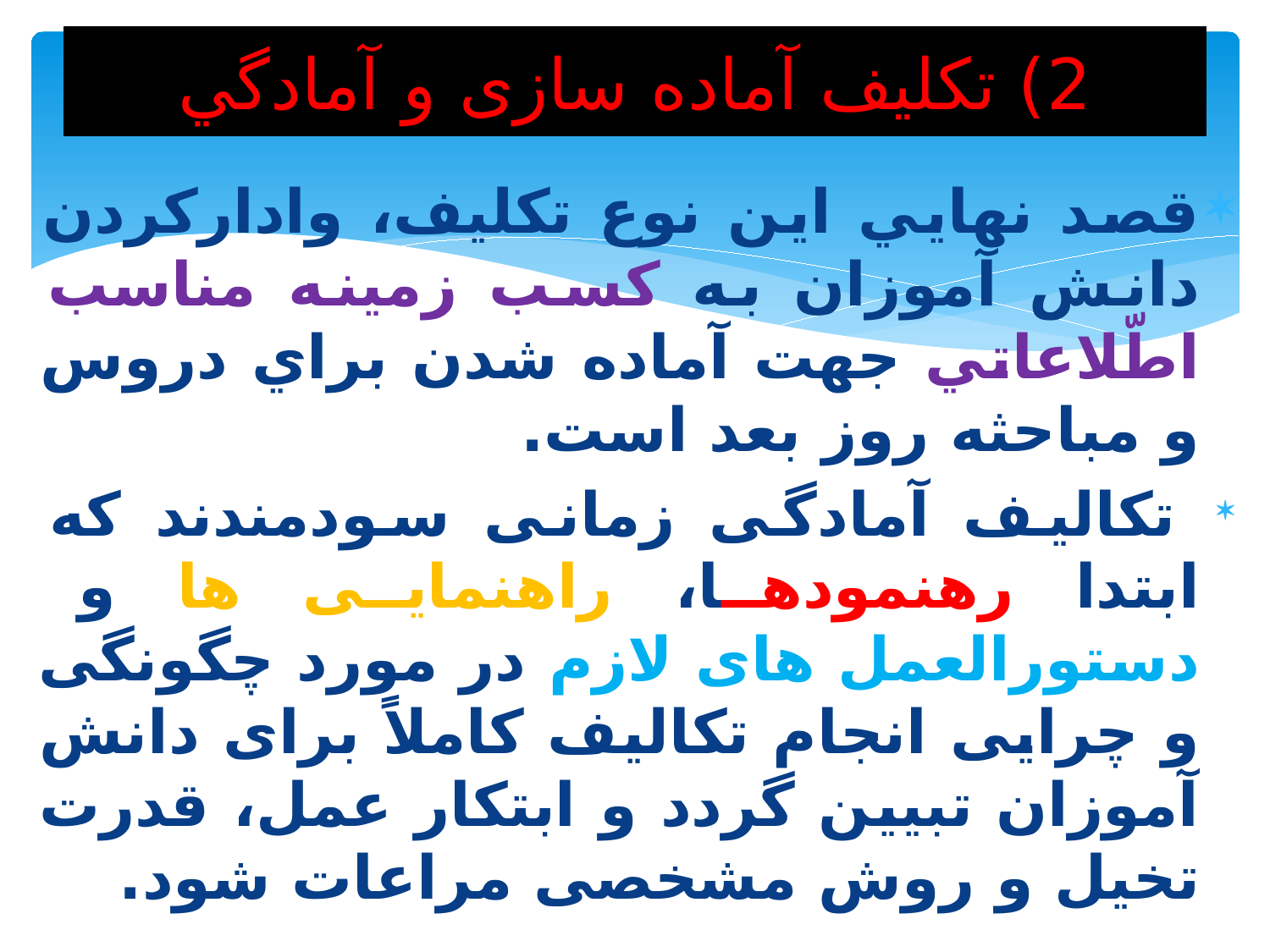

# 2) تکلیف آماده سازی و آمادگي
قصد نهايي اين نوع تكليف، واداركردن دانش آموزان به كسب زمينه مناسب اطّلاعاتي جهت آماده شدن براي دروس و مباحثه روز بعد است.
 تکالیف آمادگی زمانی سودمندند که ابتدا رهنمودها، راهنمایی ها و دستورالعمل های لازم در مورد چگونگی و چرایی انجام تکالیف کاملاً برای دانش آموزان تبیین گردد و ابتکار عمل، قدرت تخیل و روش مشخصی مراعات شود.